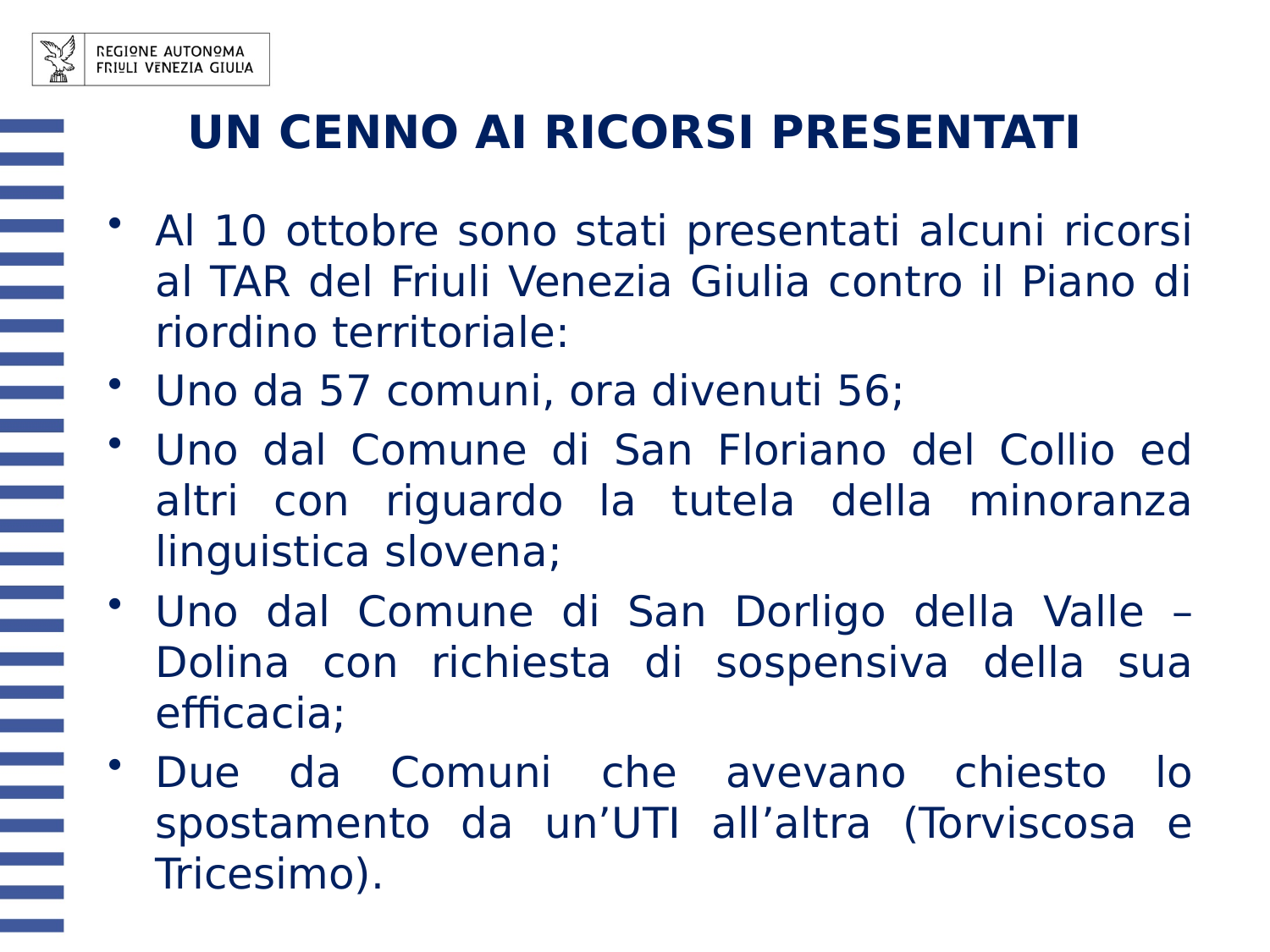

UN CENNO AI RICORSI PRESENTATI
Al 10 ottobre sono stati presentati alcuni ricorsi al TAR del Friuli Venezia Giulia contro il Piano di riordino territoriale:
Uno da 57 comuni, ora divenuti 56;
Uno dal Comune di San Floriano del Collio ed altri con riguardo la tutela della minoranza linguistica slovena;
Uno dal Comune di San Dorligo della Valle – Dolina con richiesta di sospensiva della sua efficacia;
Due da Comuni che avevano chiesto lo spostamento da un’UTI all’altra (Torviscosa e Tricesimo).